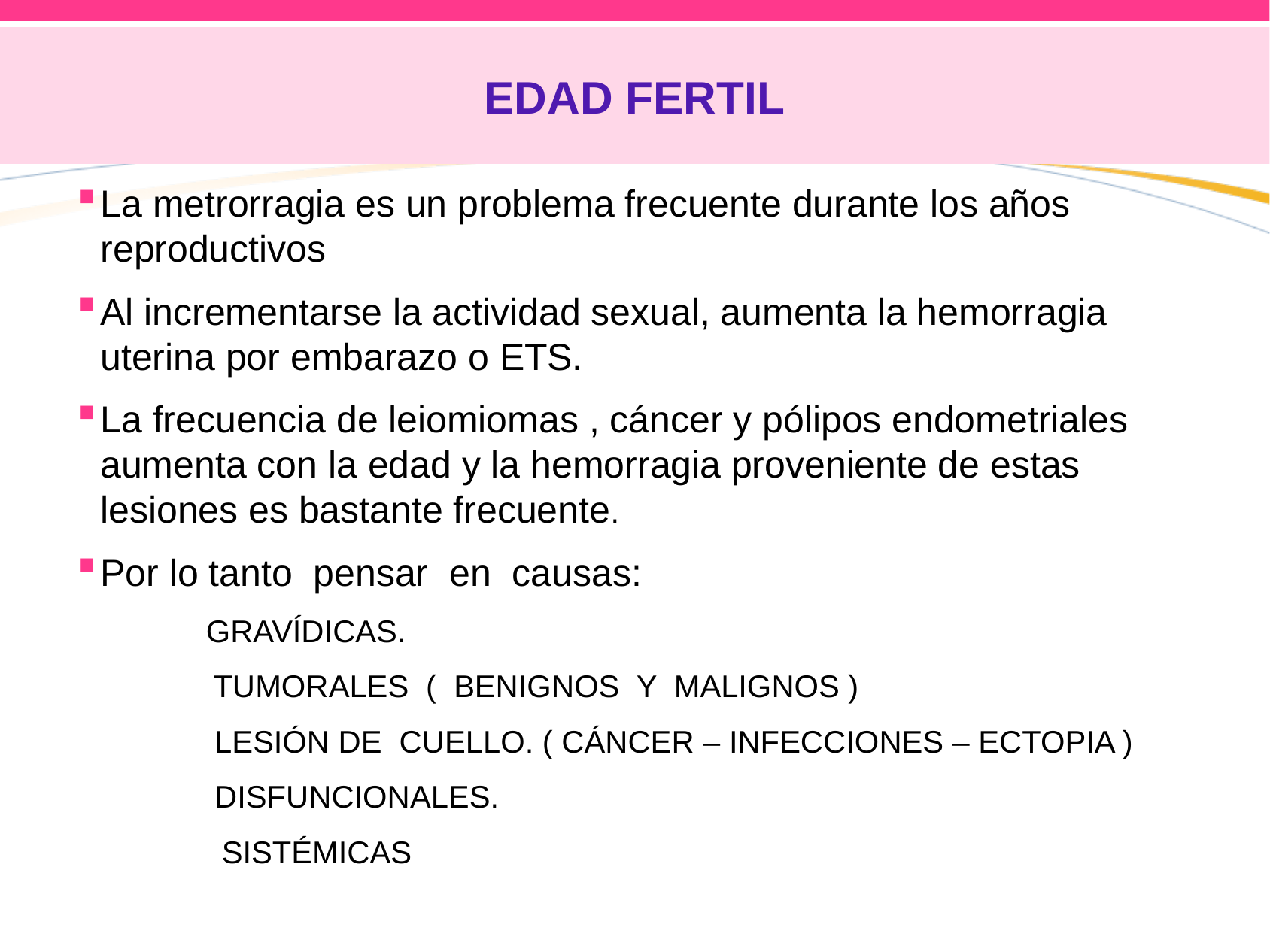

# EDAD FERTIL
La metrorragia es un problema frecuente durante los años reproductivos
Al incrementarse la actividad sexual, aumenta la hemorragia uterina por embarazo o ETS.
La frecuencia de leiomiomas , cáncer y pólipos endometriales aumenta con la edad y la hemorragia proveniente de estas lesiones es bastante frecuente.
Por lo tanto  pensar  en  causas:
               GRAVÍDICAS.
		TUMORALES  (  BENIGNOS  Y  MALIGNOS )
                LESIÓN DE  CUELLO. ( CÁNCER – INFECCIONES – ECTOPIA )
                DISFUNCIONALES.
		 SISTÉMICAS